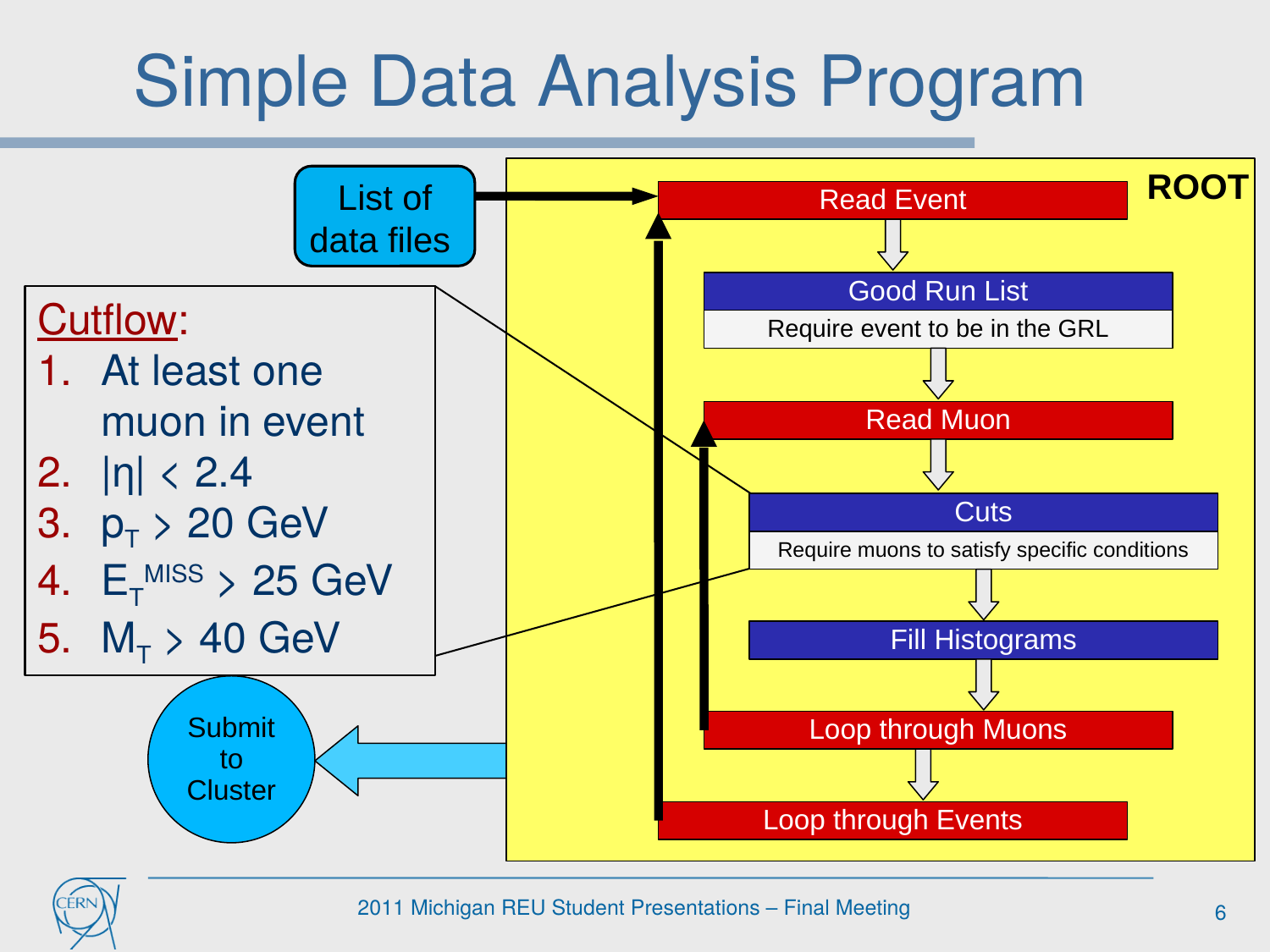

# Simple Data Analysis Program
ROOT

List of
data files
Read Event

Loop through Events
Good Run List
Require event to be in the GRL

Read Muon

Loop through Muons

Cuts
Require muons to satisfy specific conditions

Fill Histograms

Cutflow:
At least one muon in event
|η| < 2.4
pT > 20 GeV
ETMISS > 25 GeV
MT > 40 GeV
Submit to Cluster

6
2011 Michigan REU Student Presentations – Final Meeting